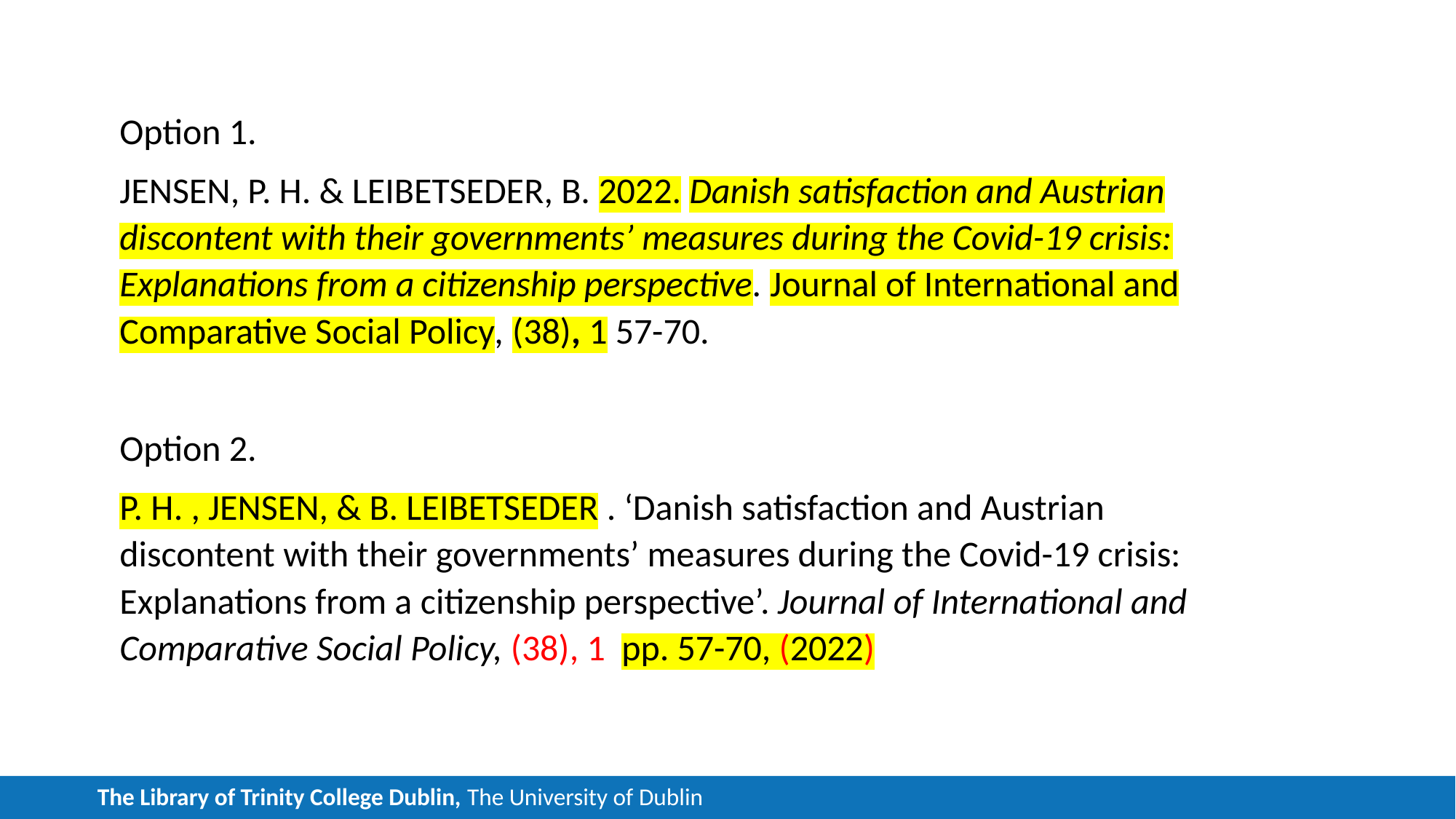

Option 1.
JENSEN, P. H. & LEIBETSEDER, B. 2022. Danish satisfaction and Austrian discontent with their governments’ measures during the Covid-19 crisis: Explanations from a citizenship perspective. Journal of International and Comparative Social Policy, (38), 1 57-70.

Option 2.
P. H. , JENSEN, & B. LEIBETSEDER . ‘Danish satisfaction and Austrian discontent with their governments’ measures during the Covid-19 crisis: Explanations from a citizenship perspective’. Journal of International and Comparative Social Policy, (38), 1  pp. 57-70, (2022)